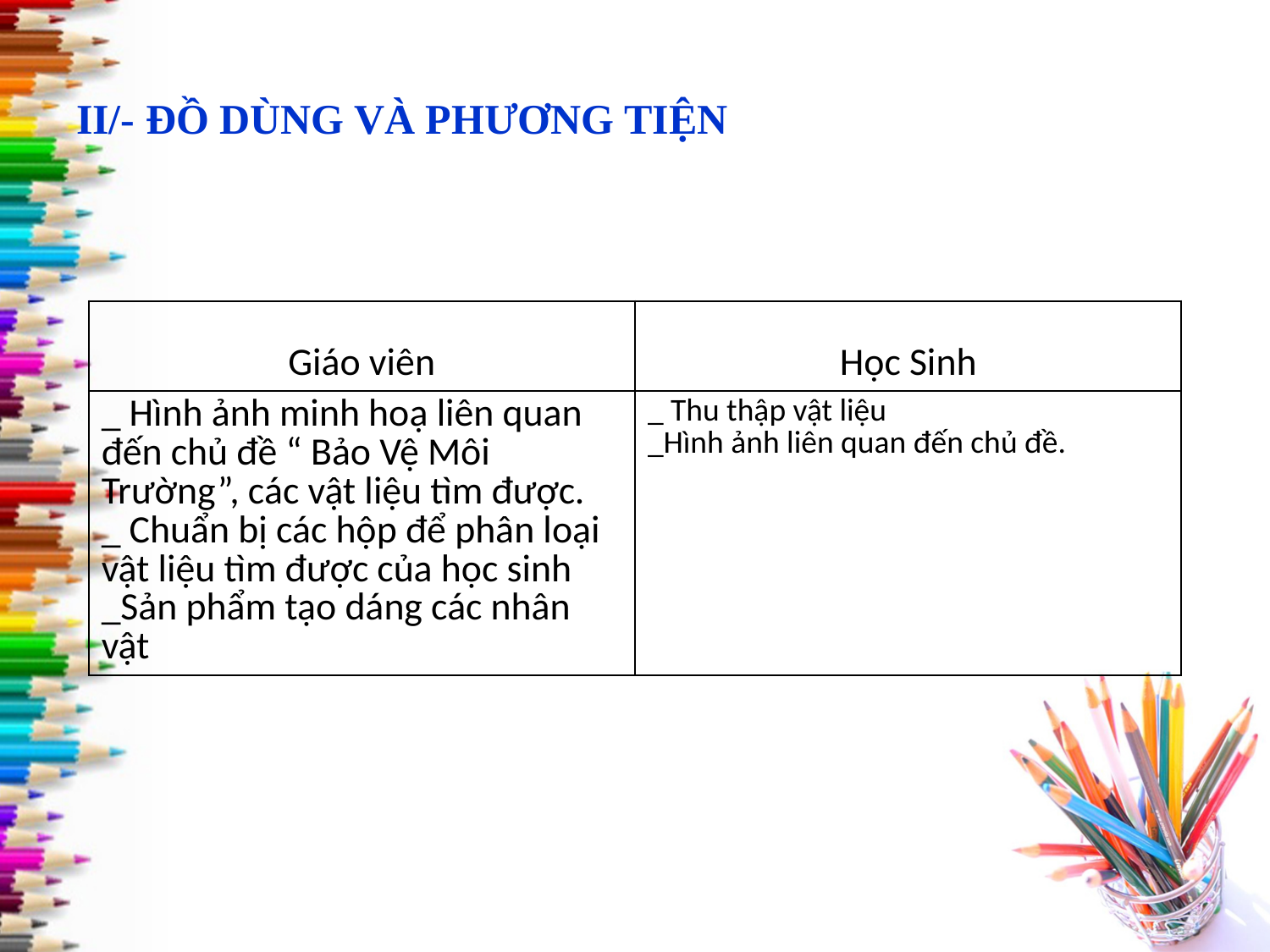

# II/- ĐỒ DÙNG VÀ PHƯƠNG TIỆN
| Giáo viên | Học Sinh |
| --- | --- |
| \_ Hình ảnh minh hoạ liên quan đến chủ đề “ Bảo Vệ Môi Trường”, các vật liệu tìm được. \_ Chuẩn bị các hộp để phân loại vật liệu tìm được của học sinh \_Sản phẩm tạo dáng các nhân vật | \_ Thu thập vật liệu \_Hình ảnh liên quan đến chủ đề. |